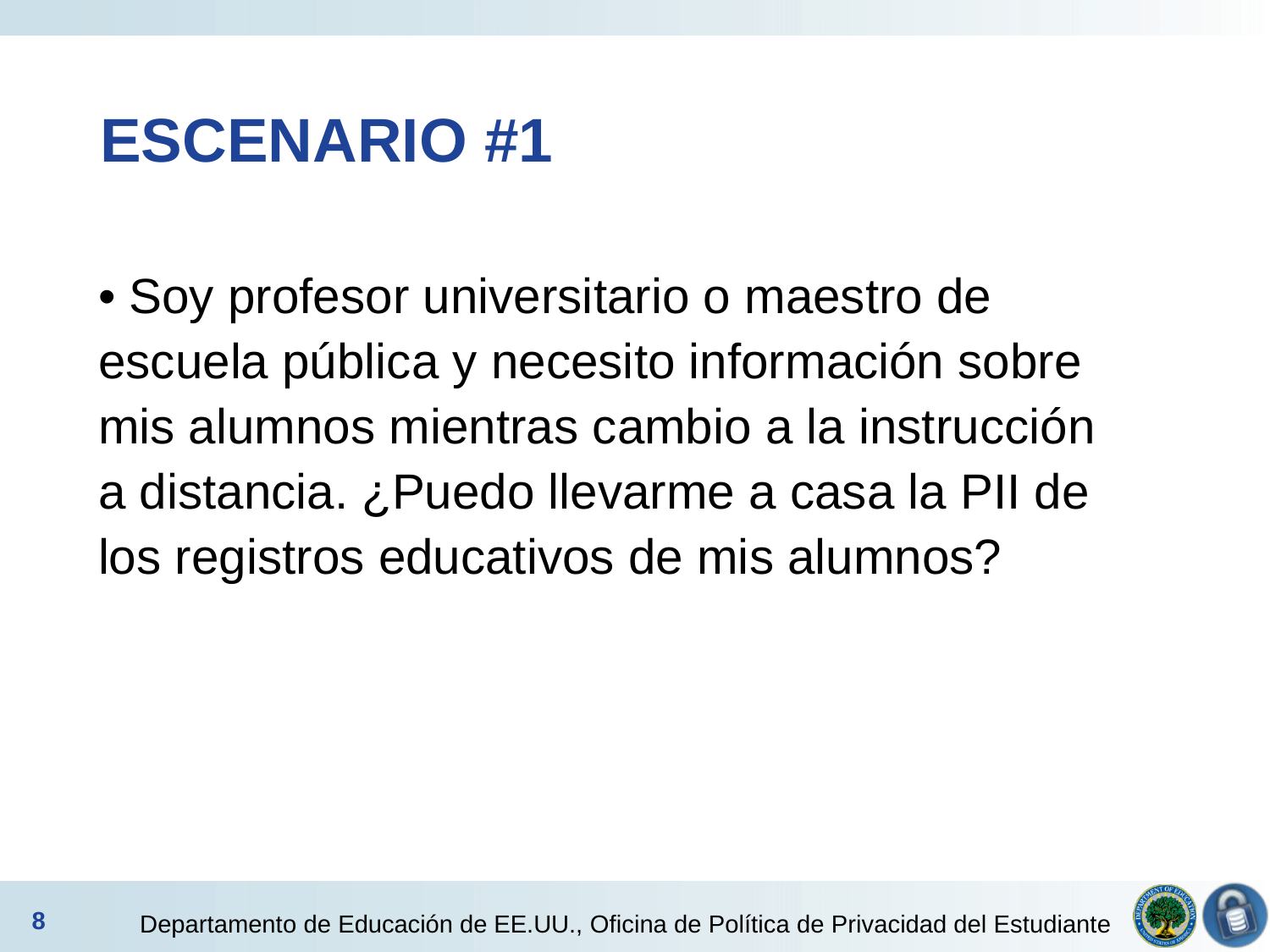

# ESCENARIO #1
• Soy profesor universitario o maestro de escuela pública y necesito información sobre mis alumnos mientras cambio a la instrucción a distancia. ¿Puedo llevarme a casa la PII de los registros educativos de mis alumnos?
8
Departamento de Educación de EE.UU., Oficina de Política de Privacidad del Estudiante